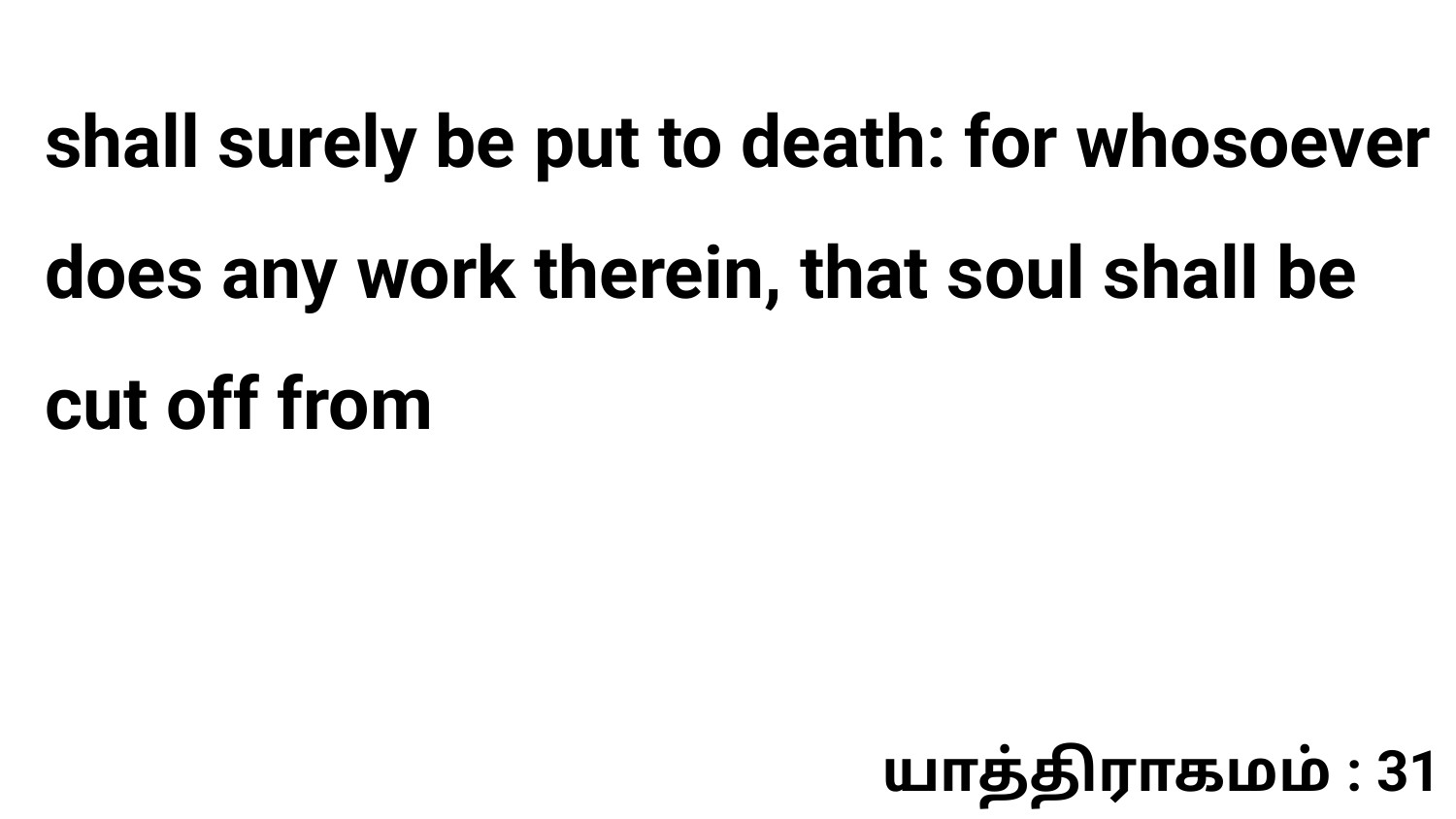

shall surely be put to death: for whosoever does any work therein, that soul shall be cut off from
யாத்திராகமம் : 31